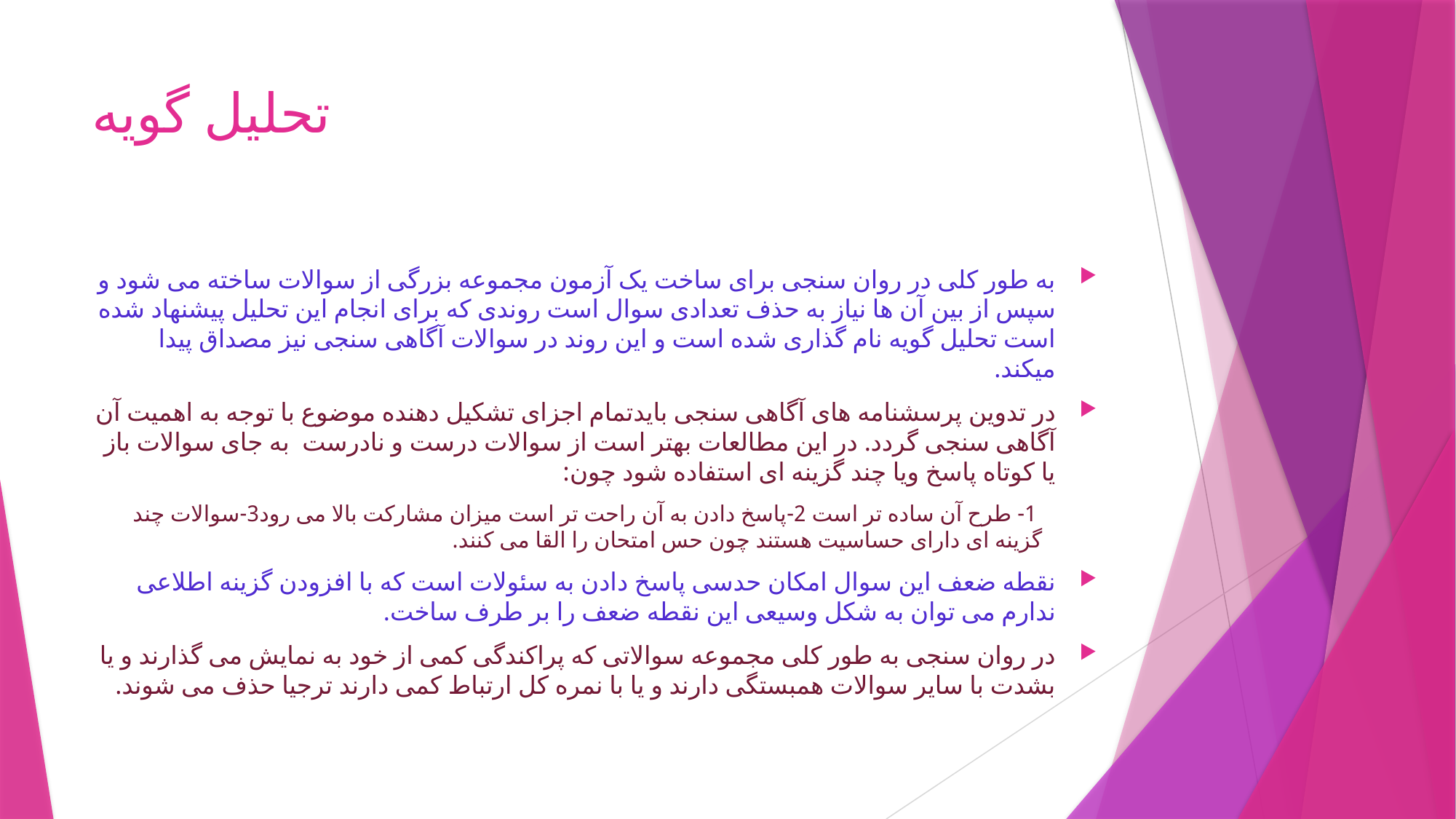

# تحلیل گویه
به طور کلی در روان سنجی برای ساخت یک آزمون مجموعه بزرگی از سوالات ساخته می شود و سپس از بین آن ها نیاز به حذف تعدادی سوال است روندی که برای انجام این تحلیل پیشنهاد شده است تحلیل گویه نام گذاری شده است و این روند در سوالات آگاهی سنجی نیز مصداق پیدا میکند.
در تدوین پرسشنامه های آگاهی سنجی بایدتمام اجزای تشکیل دهنده موضوع با توجه به اهمیت آن آگاهی سنجی گردد. در این مطالعات بهتر است از سوالات درست و نادرست  به جای سوالات باز یا کوتاه پاسخ ویا چند گزینه ای استفاده شود چون:
 1- طرح آن ساده تر است 2-پاسخ دادن به آن راحت تر است میزان مشارکت بالا می رود3-سوالات چند گزینه ای دارای حساسیت هستند چون حس امتحان را القا می کنند.
نقطه ضعف این سوال امکان حدسی پاسخ دادن به سئولات است که با افزودن گزینه اطلاعی ندارم می توان به شکل وسیعی این نقطه ضعف را بر طرف ساخت.
در روان سنجی به طور کلی مجموعه سوالاتی که پراکندگی کمی از خود به نمایش می گذارند و یا بشدت با سایر سوالات همبستگی دارند و یا با نمره کل ارتباط کمی دارند ترجیا حذف می شوند.